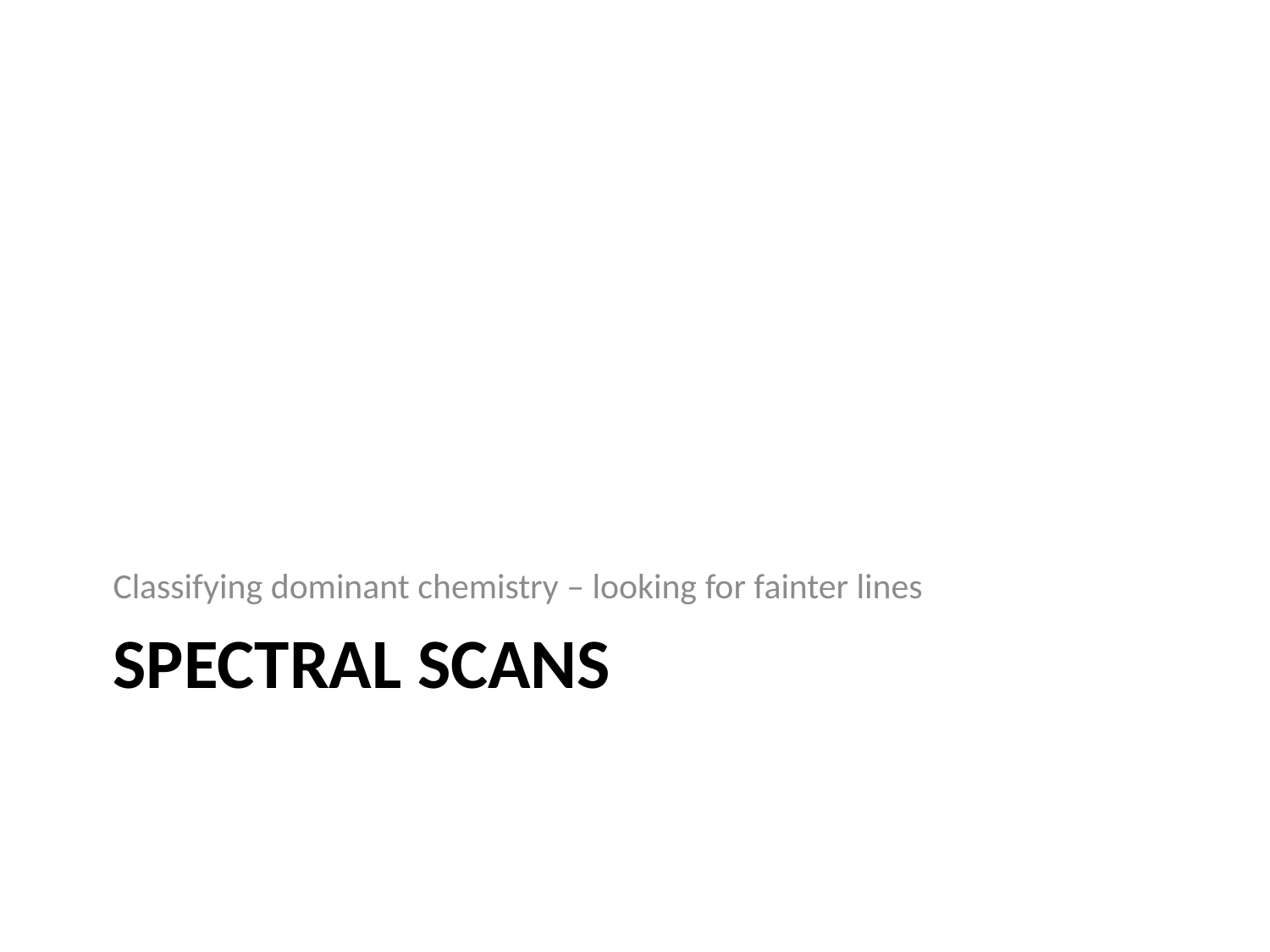

Classifying dominant chemistry – looking for fainter lines
# Spectral scans